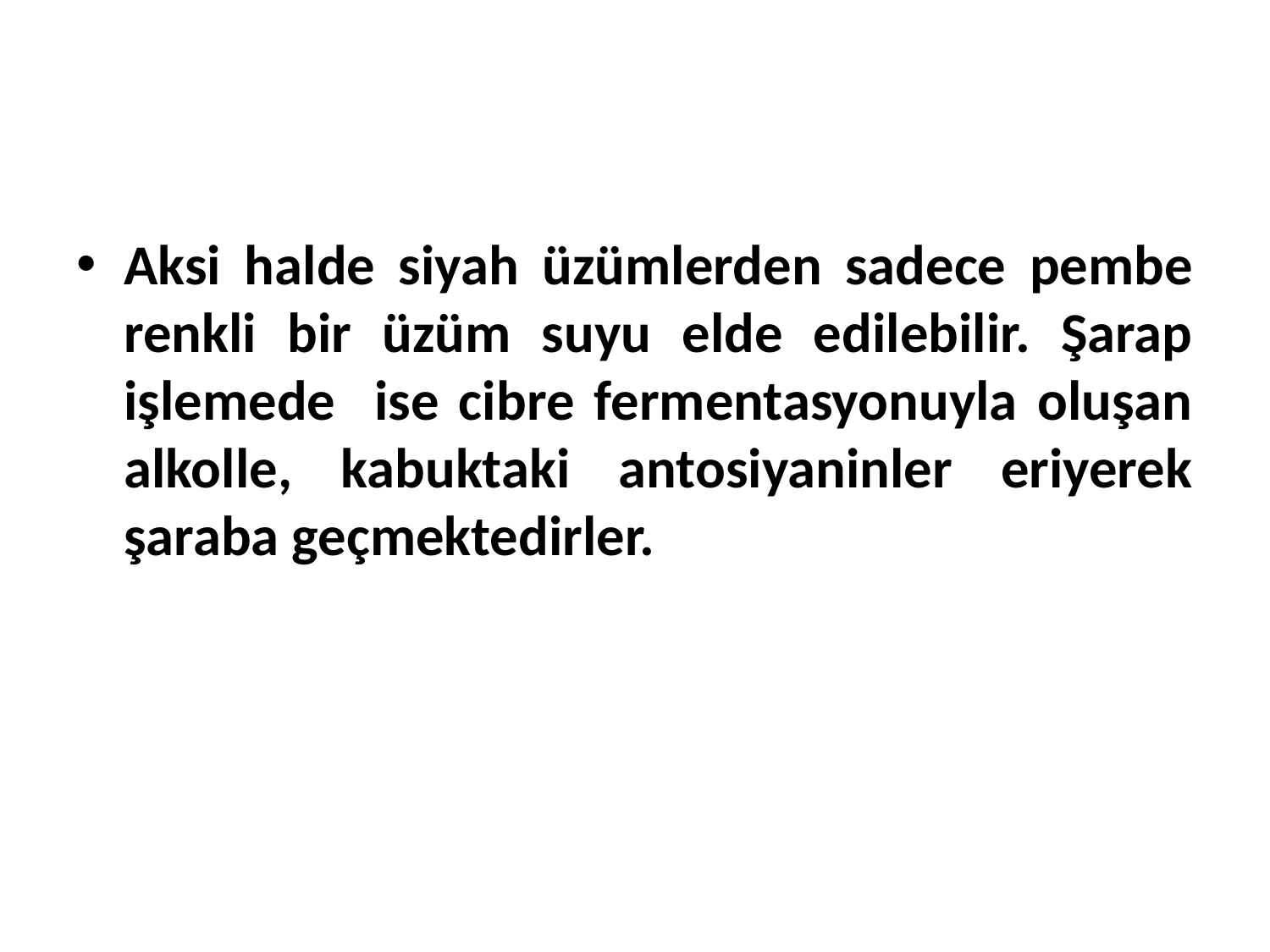

Aksi halde siyah üzümlerden sadece pembe renkli bir üzüm suyu elde edilebilir. Şarap işlemede  ise cibre fermentasyonuyla oluşan alkolle, kabuktaki antosiyaninler eriyerek şaraba geçmektedirler.